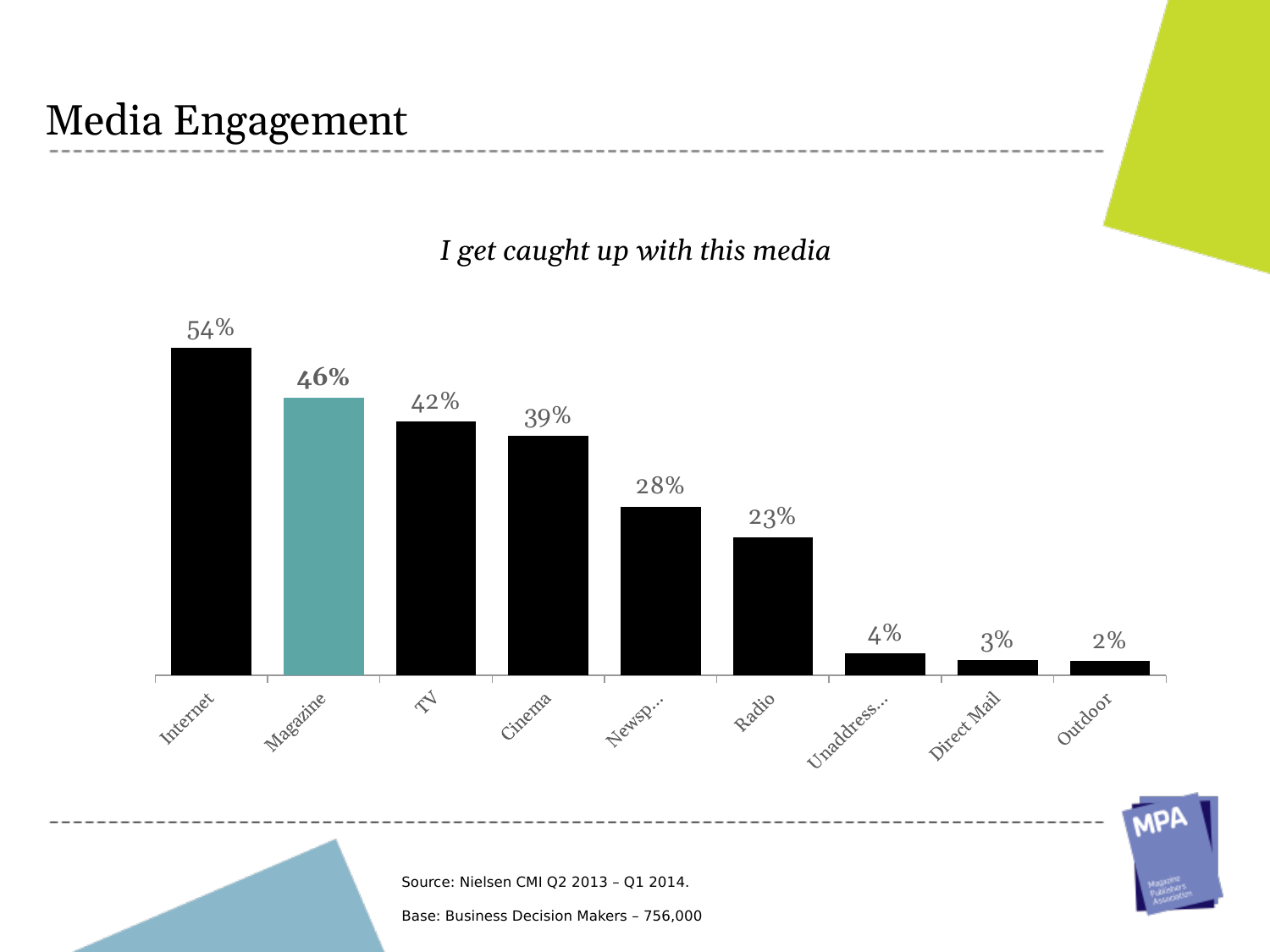

Media Engagement
I get caught up with this media

### Chart

| Category | I get caught up with this media |
|---|---|
| Internet | 53.8 |
| Magazine | 45.6 |
| TV | 41.7 |
| Cinema | 39.3 |
| Newspaper | 27.7 |
| Radio | 22.7 |
| Unaddressed Mail | 3.6 |
| Direct Mail | 2.5 |
| Outdoor | 2.3 |
Source: Nielsen CMI Q2 2013 – Q1 2014.

Base: Business Decision Makers – 756,000